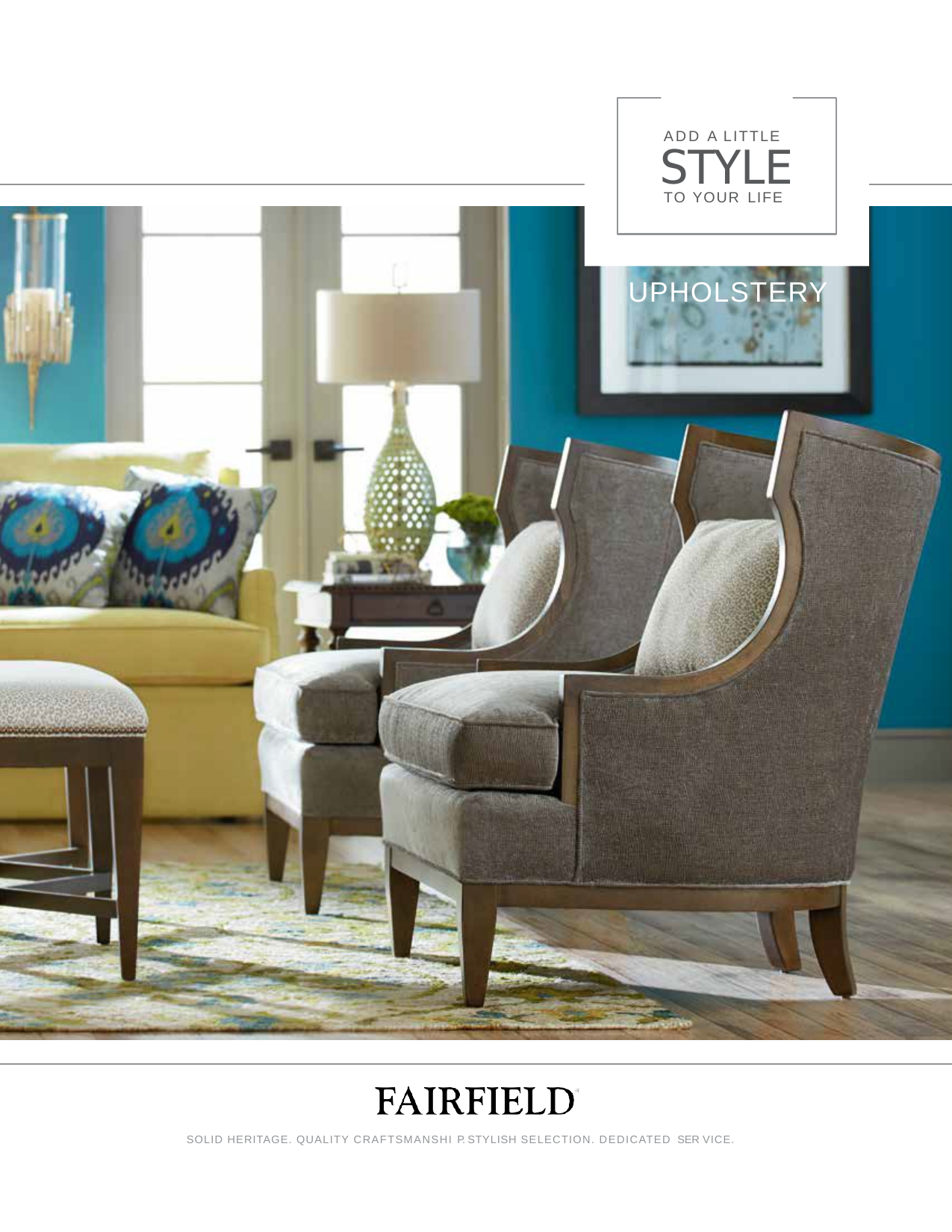

ADD A LITTLE
# STYLE

TO YOUR LIFE

UPHOLSTERY

SOLID HERITAGE. QUALITY CRAFTSMANSHI P. STYLISH SELECTION. DEDICATED SER VICE.